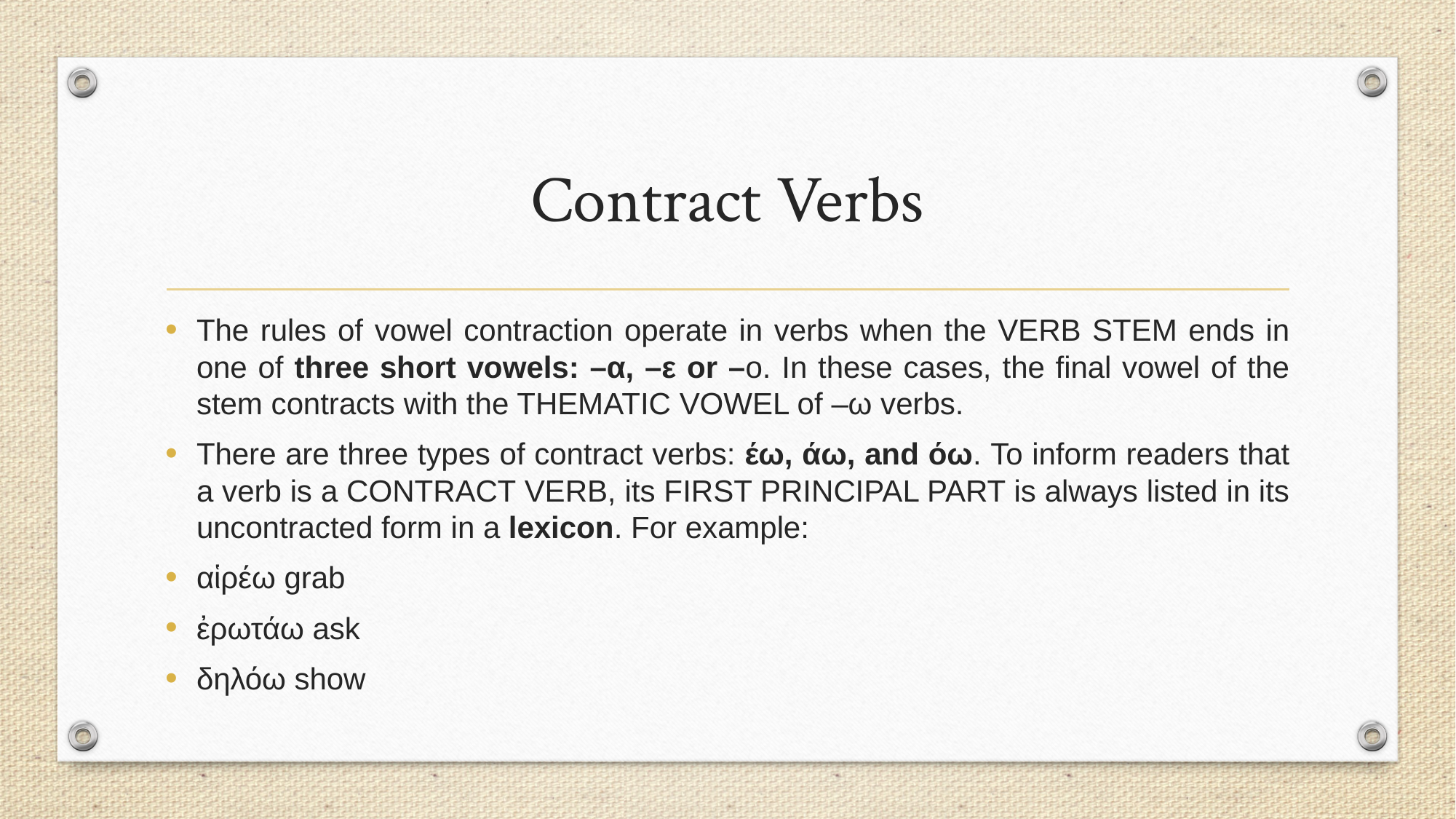

# Contract Verbs
The rules of vowel contraction operate in verbs when the VERB STEM ends in one of three short vowels: –α, –ε or –ο. In these cases, the final vowel of the stem contracts with the THEMATIC VOWEL of –ω verbs.
There are three types of contract verbs: έω, άω, and όω. To inform readers that a verb is a CONTRACT VERB, its FIRST PRINCIPAL PART is always listed in its uncontracted form in a lexicon. For example:
αἱρέω grab
ἐρωτάω ask
δηλόω show